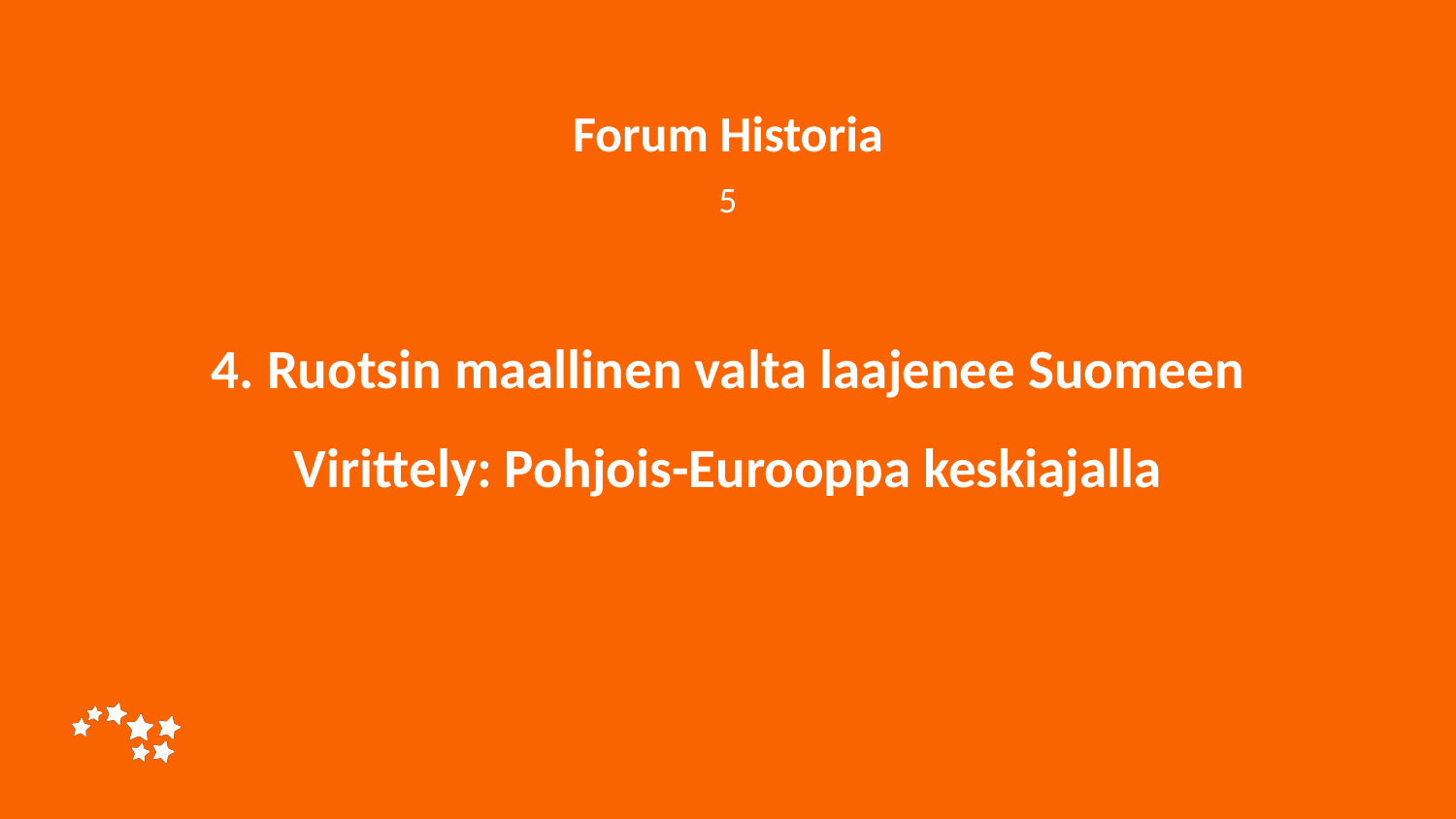

Forum Historia
5
# 4. Ruotsin maallinen valta laajenee Suomeen Virittely: Pohjois-Eurooppa keskiajalla